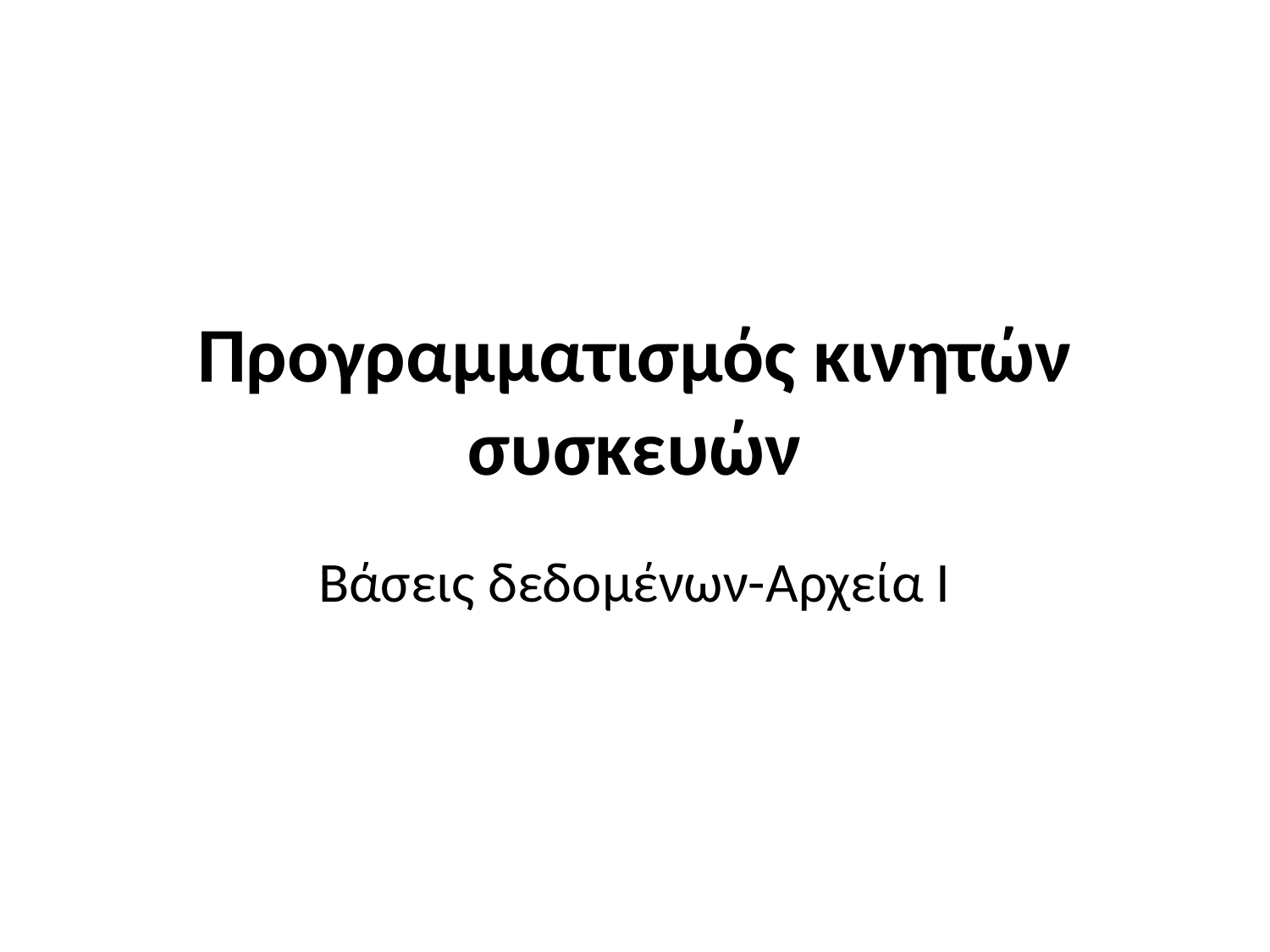

# Προγραμματισμός κινητών συσκευών
Βάσεις δεδομένων-Αρχεία Ι